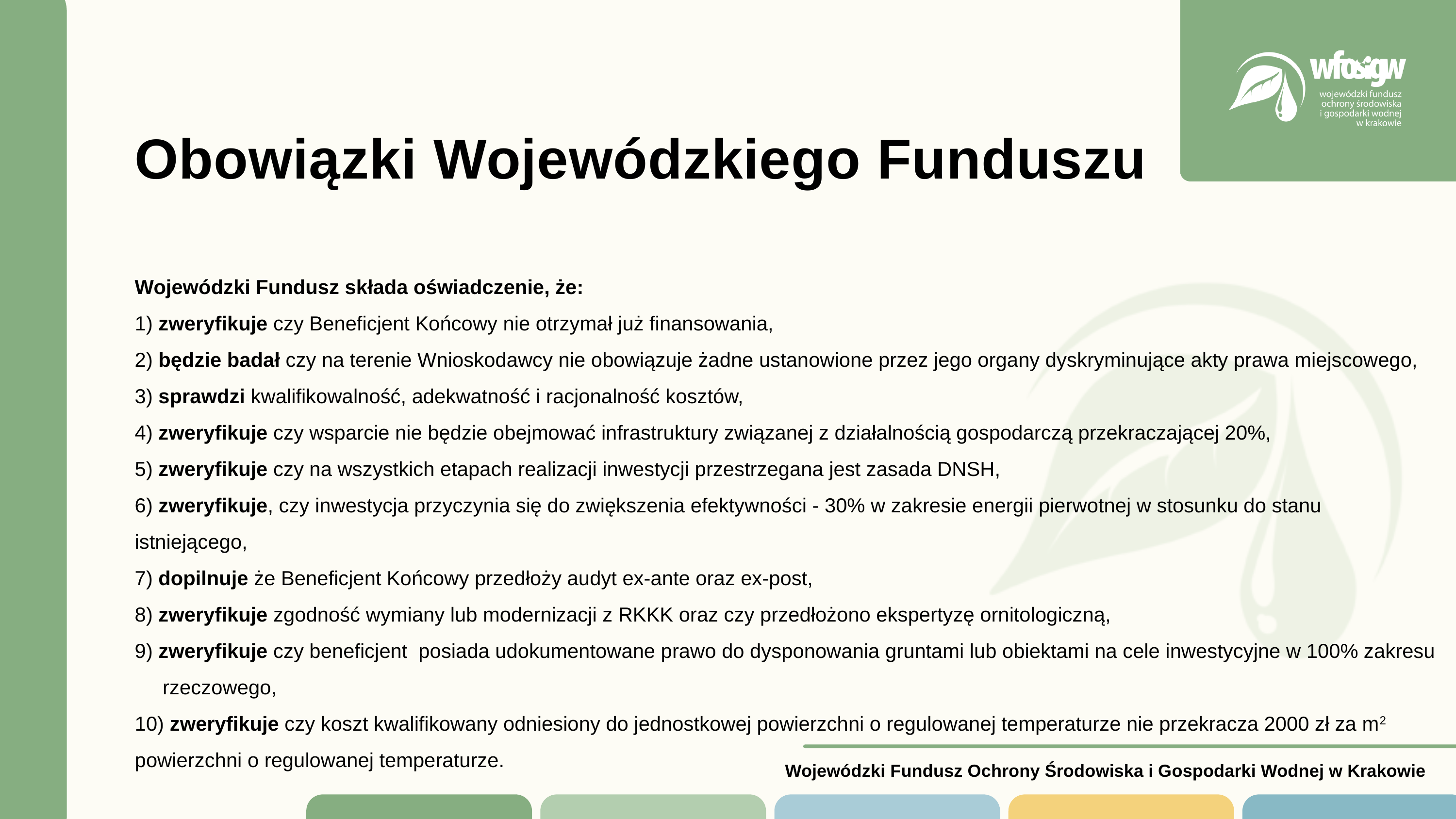

Obowiązki Wojewódzkiego Funduszu
Wojewódzki Fundusz składa oświadczenie, że:
1) zweryfikuje czy Beneficjent Końcowy nie otrzymał już finansowania,
2) będzie badał czy na terenie Wnioskodawcy nie obowiązuje żadne ustanowione przez jego organy dyskryminujące akty prawa miejscowego,
3) sprawdzi kwalifikowalność, adekwatność i racjonalność kosztów,
4) zweryfikuje czy wsparcie nie będzie obejmować infrastruktury związanej z działalnością gospodarczą przekraczającej 20%,
5) zweryfikuje czy na wszystkich etapach realizacji inwestycji przestrzegana jest zasada DNSH,
6) zweryfikuje, czy inwestycja przyczynia się do zwiększenia efektywności - 30% w zakresie energii pierwotnej w stosunku do stanu istniejącego,
7) dopilnuje że Beneficjent Końcowy przedłoży audyt ex-ante oraz ex-post,
8) zweryfikuje zgodność wymiany lub modernizacji z RKKK oraz czy przedłożono ekspertyzę ornitologiczną,
9) zweryfikuje czy beneficjent  posiada udokumentowane prawo do dysponowania gruntami lub obiektami na cele inwestycyjne w 100% zakresu       rzeczowego,
10) zweryfikuje czy koszt kwalifikowany odniesiony do jednostkowej powierzchni o regulowanej temperaturze nie przekracza 2000 zł za m2 powierzchni o regulowanej temperaturze.

Wojewódzki Fundusz Ochrony Środowiska i Gospodarki Wodnej w Krakowie